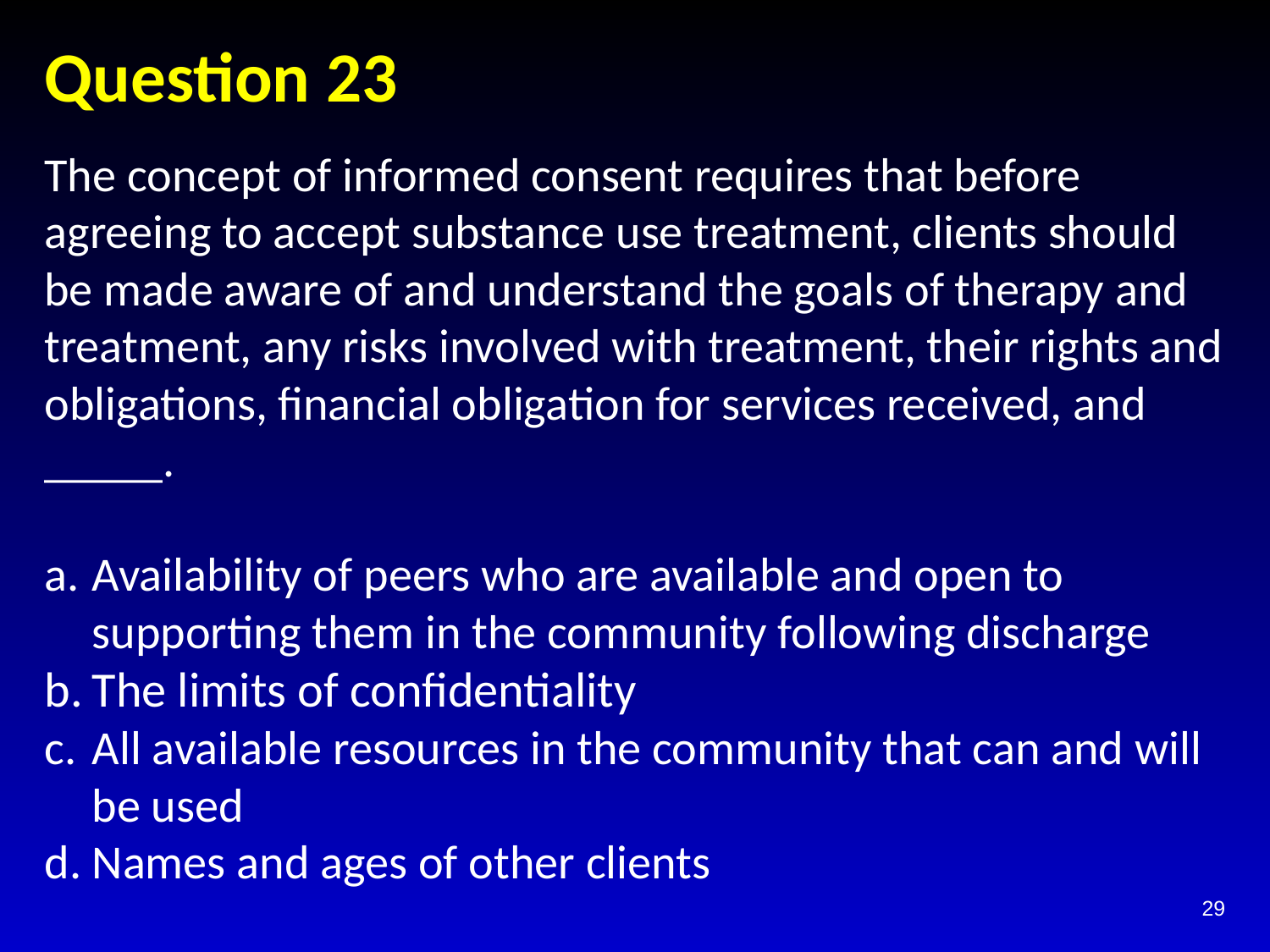

# Question 23
The concept of informed consent requires that before agreeing to accept substance use treatment, clients should be made aware of and understand the goals of therapy and treatment, any risks involved with treatment, their rights and obligations, financial obligation for services received, and _____.

Availability of peers who are available and open to supporting them in the community following discharge
The limits of confidentiality
All available resources in the community that can and will be used
Names and ages of other clients
29